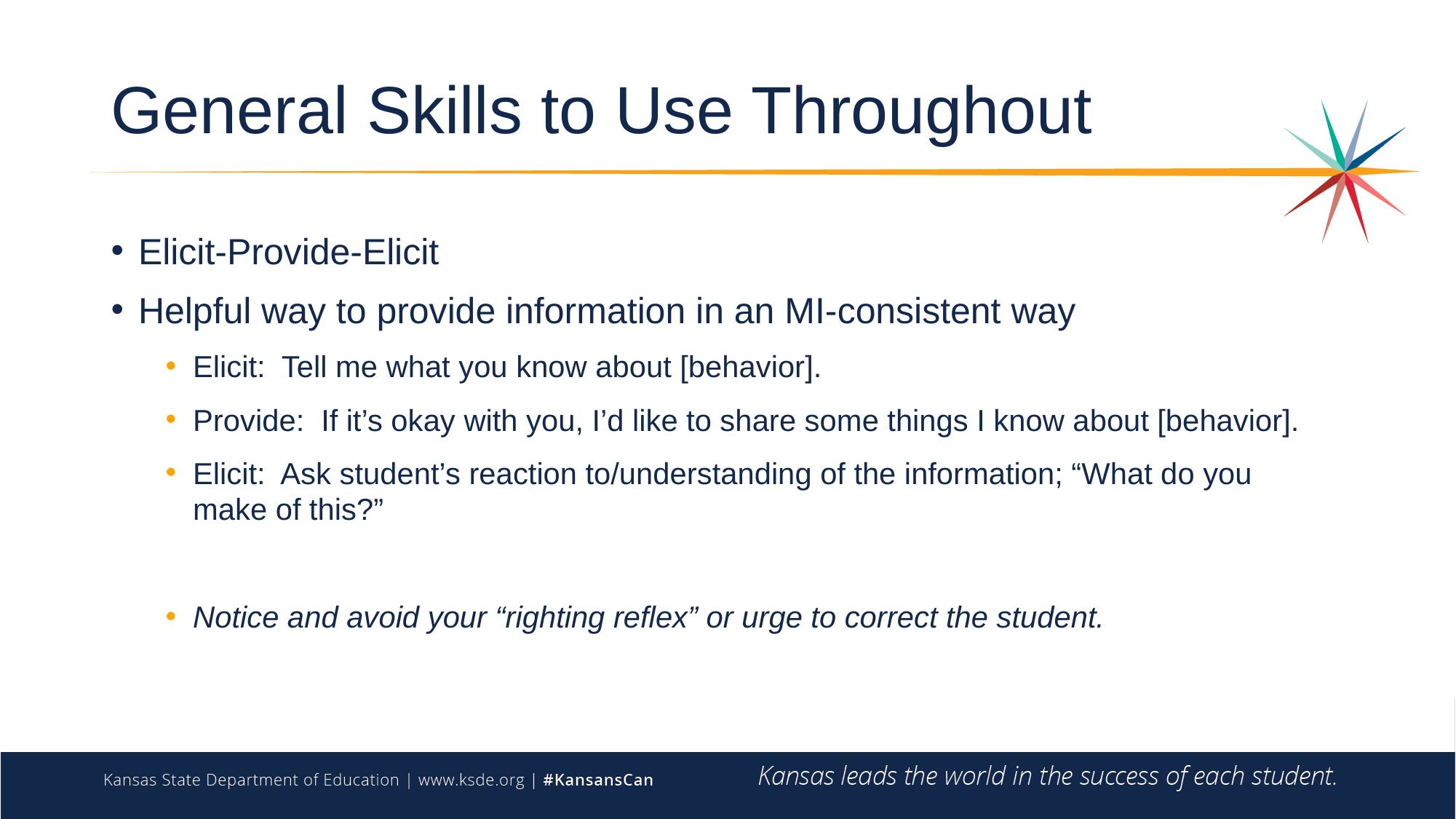

# General Skills to Use Throughout
Elicit-Provide-Elicit
Helpful way to provide information in an MI-consistent way
Elicit:  Tell me what you know about [behavior].
Provide:  If it’s okay with you, I’d like to share some things I know about [behavior].
Elicit:  Ask student’s reaction to/understanding of the information; “What do you make of this?”

Notice and avoid your “righting reflex” or urge to correct the student.